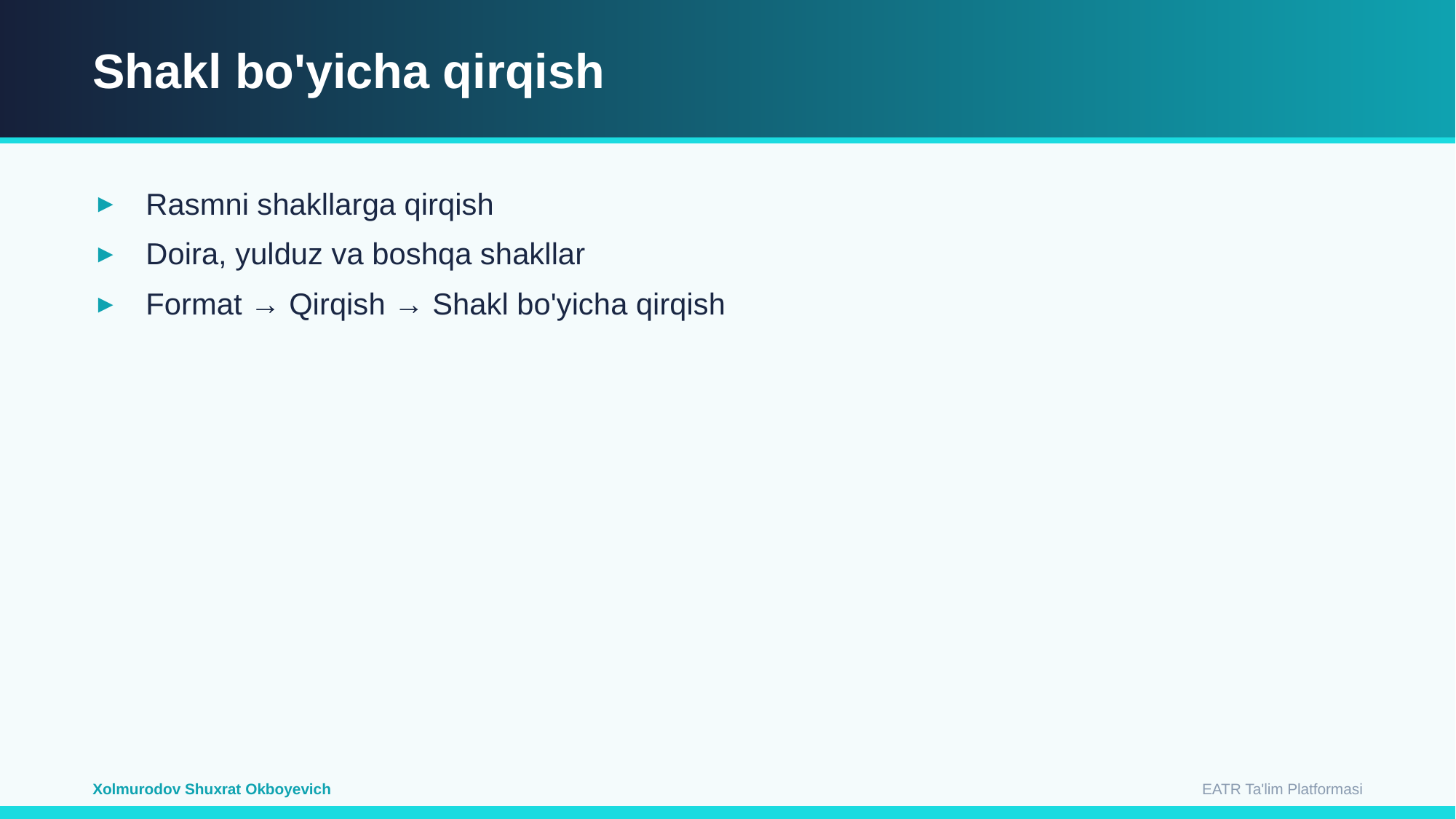

Shakl bo'yicha qirqish

Rasmni shakllarga qirqish
Doira, yulduz va boshqa shakllar
Format → Qirqish → Shakl bo'yicha qirqish
EATR Ta'lim Platformasi
Xolmurodov Shuxrat Okboyevich